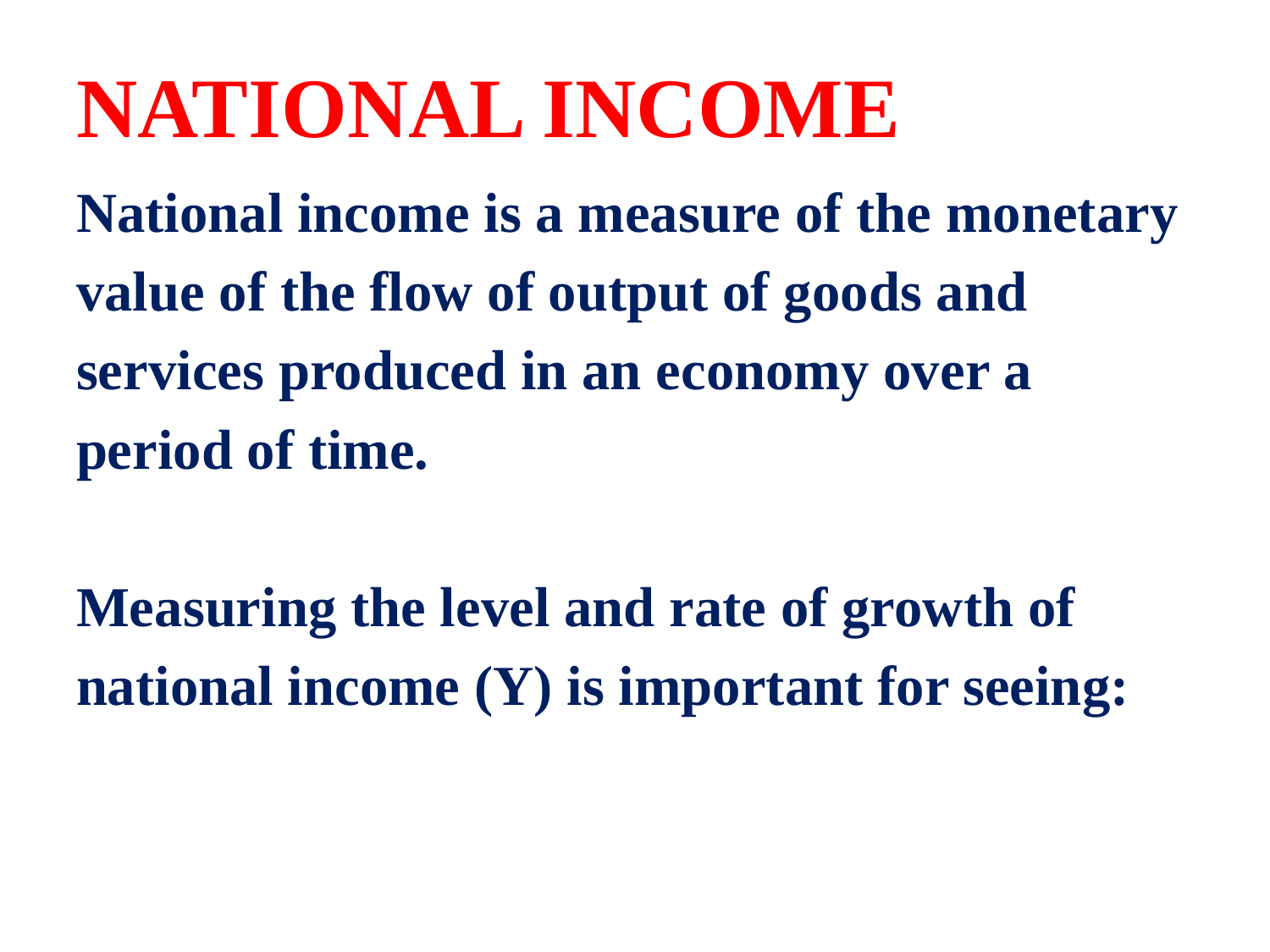

# NATIONAL INCOME
National income is a measure of the monetary
value of the flow of output of goods and
services produced in an economy over a
period of time.

Measuring the level and rate of growth of
national income (Y) is important for seeing: